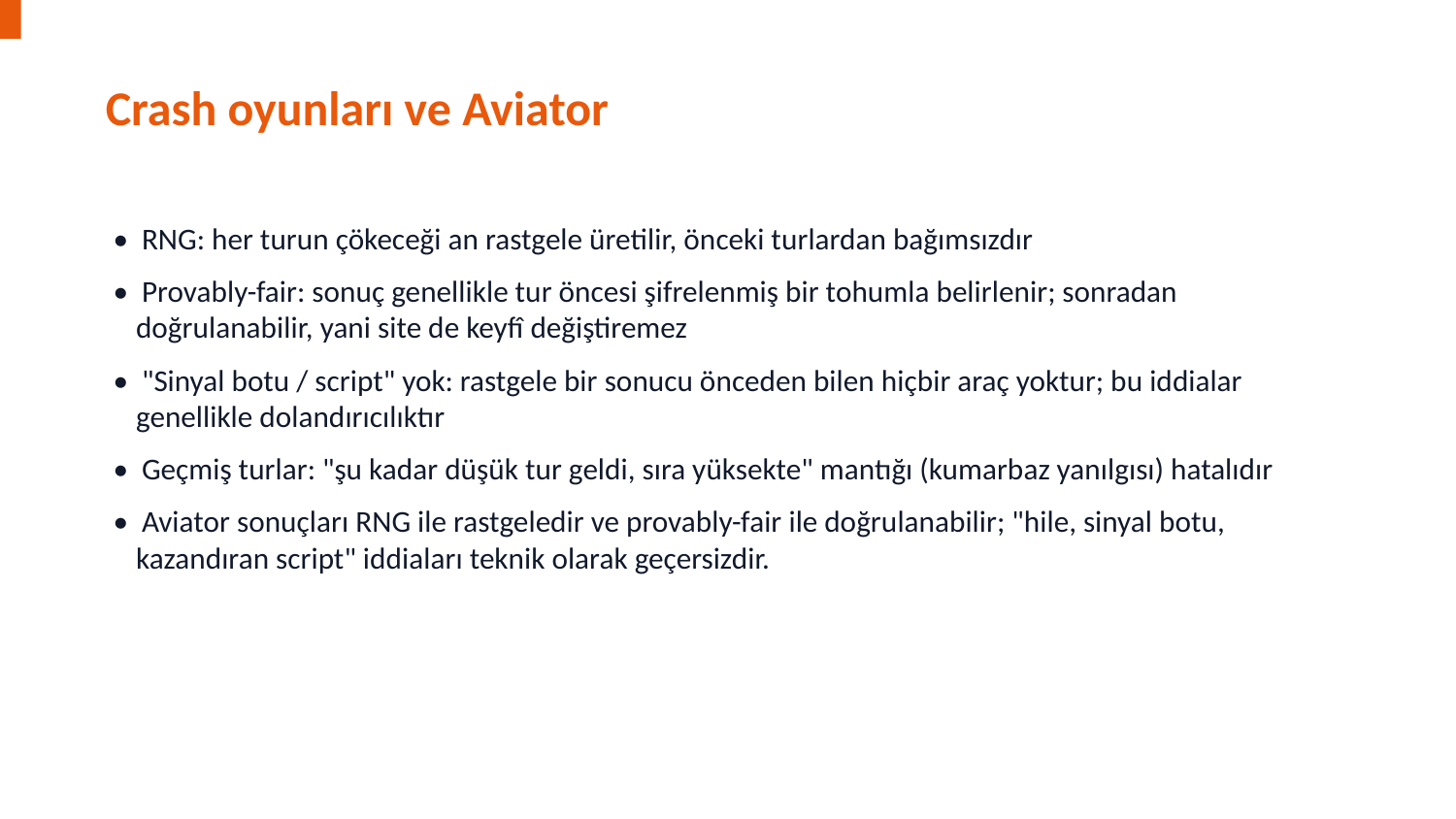

Crash oyunları ve Aviator
•  RNG: her turun çökeceği an rastgele üretilir, önceki turlardan bağımsızdır
•  Provably-fair: sonuç genellikle tur öncesi şifrelenmiş bir tohumla belirlenir; sonradan doğrulanabilir, yani site de keyfî değiştiremez
•  "Sinyal botu / script" yok: rastgele bir sonucu önceden bilen hiçbir araç yoktur; bu iddialar genellikle dolandırıcılıktır
•  Geçmiş turlar: "şu kadar düşük tur geldi, sıra yüksekte" mantığı (kumarbaz yanılgısı) hatalıdır
•  Aviator sonuçları RNG ile rastgeledir ve provably-fair ile doğrulanabilir; "hile, sinyal botu, kazandıran script" iddiaları teknik olarak geçersizdir.